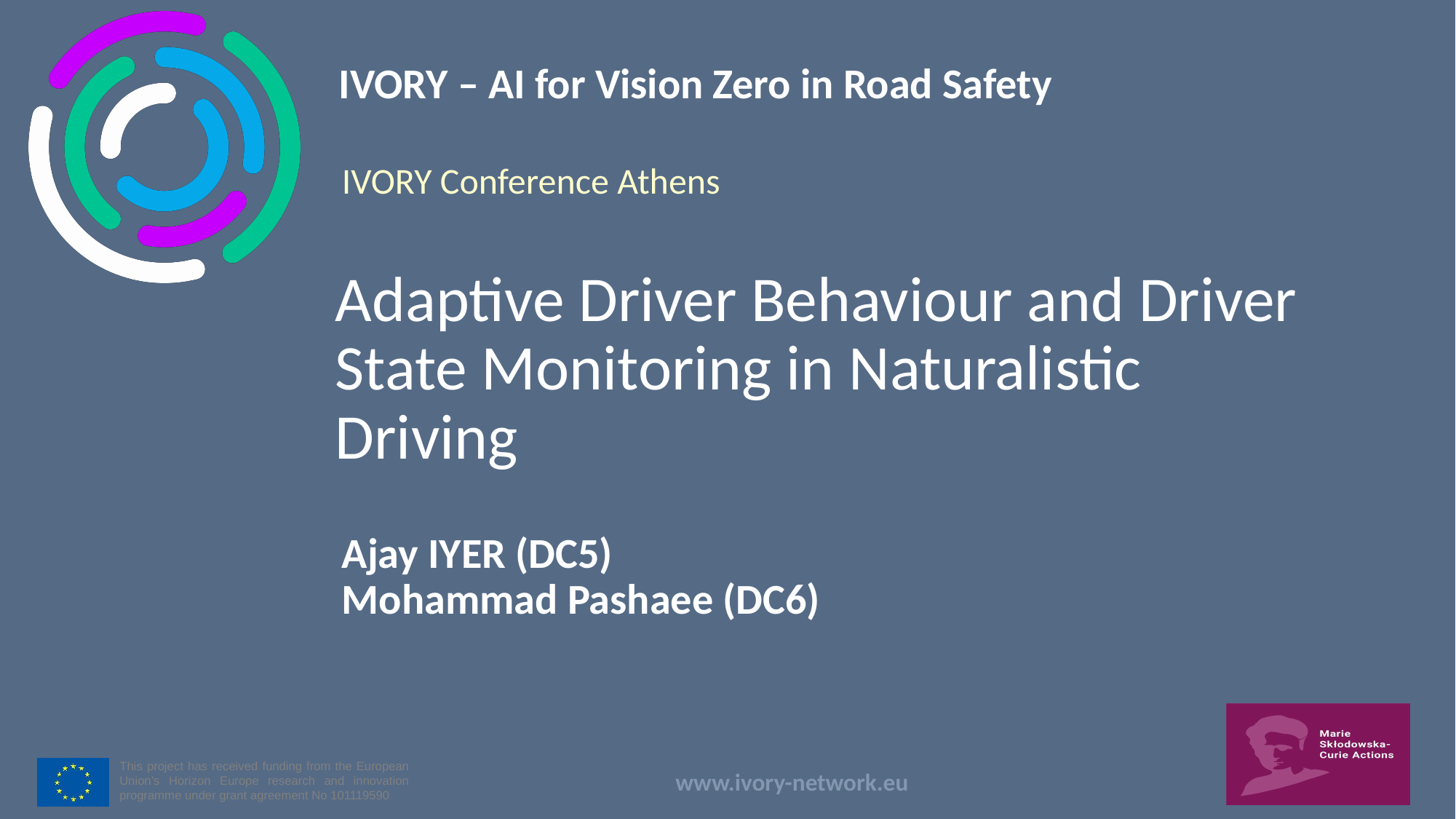

IVORY Conference Athens
Adaptive Driver Behaviour and Driver State Monitoring in Naturalistic Driving
Ajay IYER (DC5)
Mohammad Pashaee (DC6)
www.ivory-network.eu